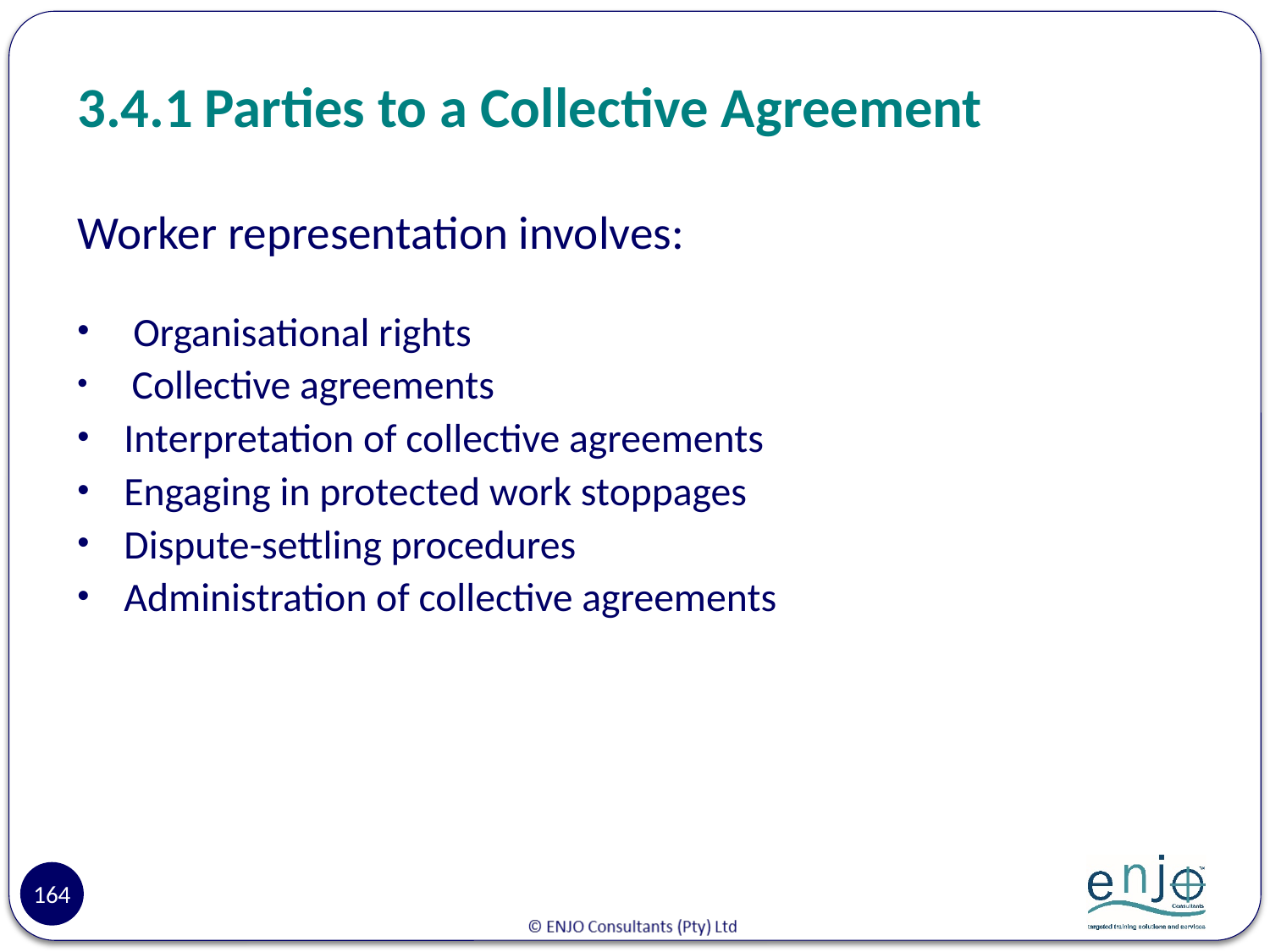

# 3.4.1	Parties to a Collective Agreement
Worker representation involves:

 Organisational rights
 Collective agreements
Interpretation of collective agreements
Engaging in protected work stoppages
Dispute-settling procedures
Administration of collective agreements

164